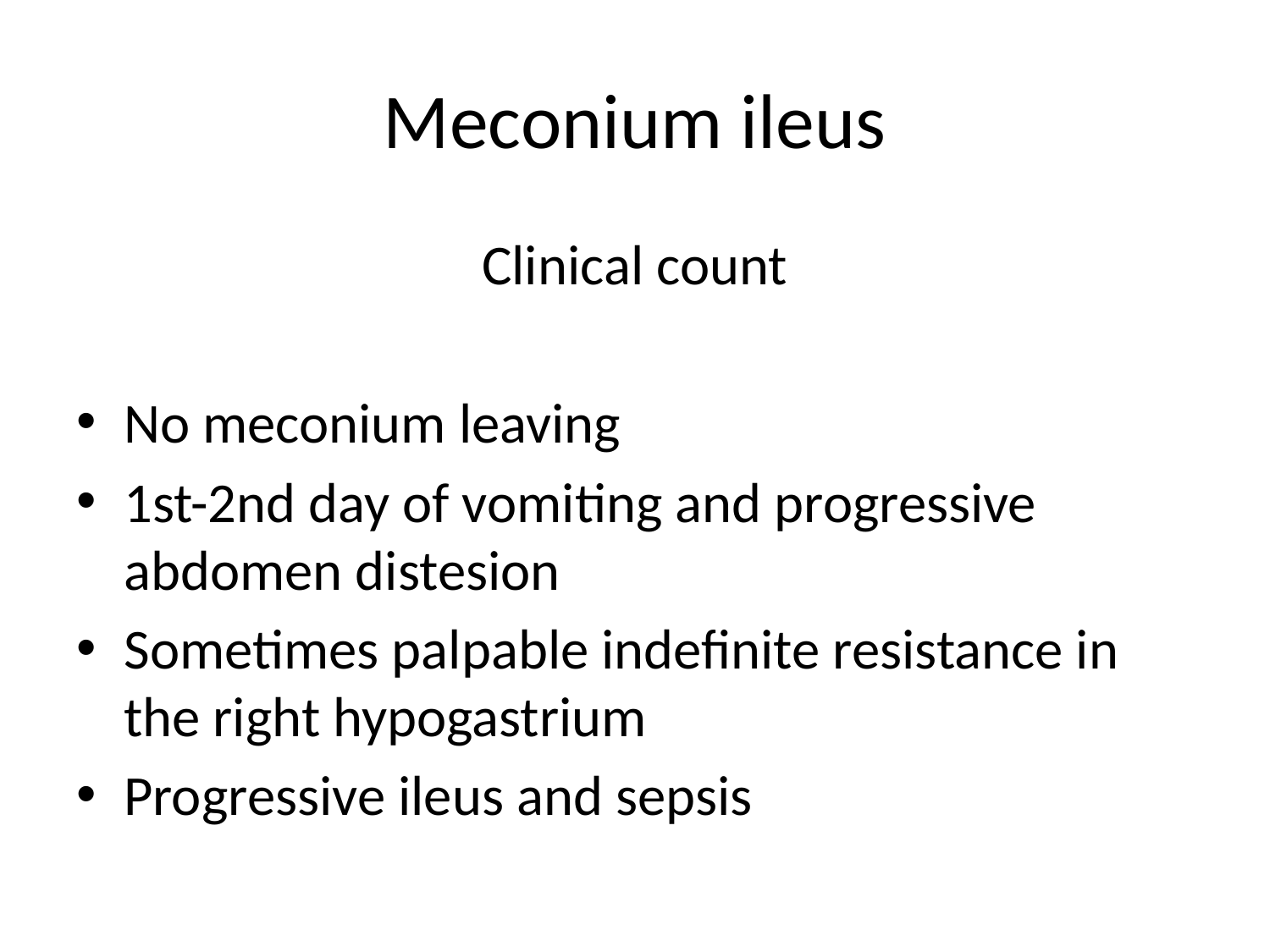

# Meconium ileus
Clinical count

No meconium leaving
1st-2nd day of vomiting and progressive abdomen distesion
Sometimes palpable indefinite resistance in the right hypogastrium
Progressive ileus and sepsis